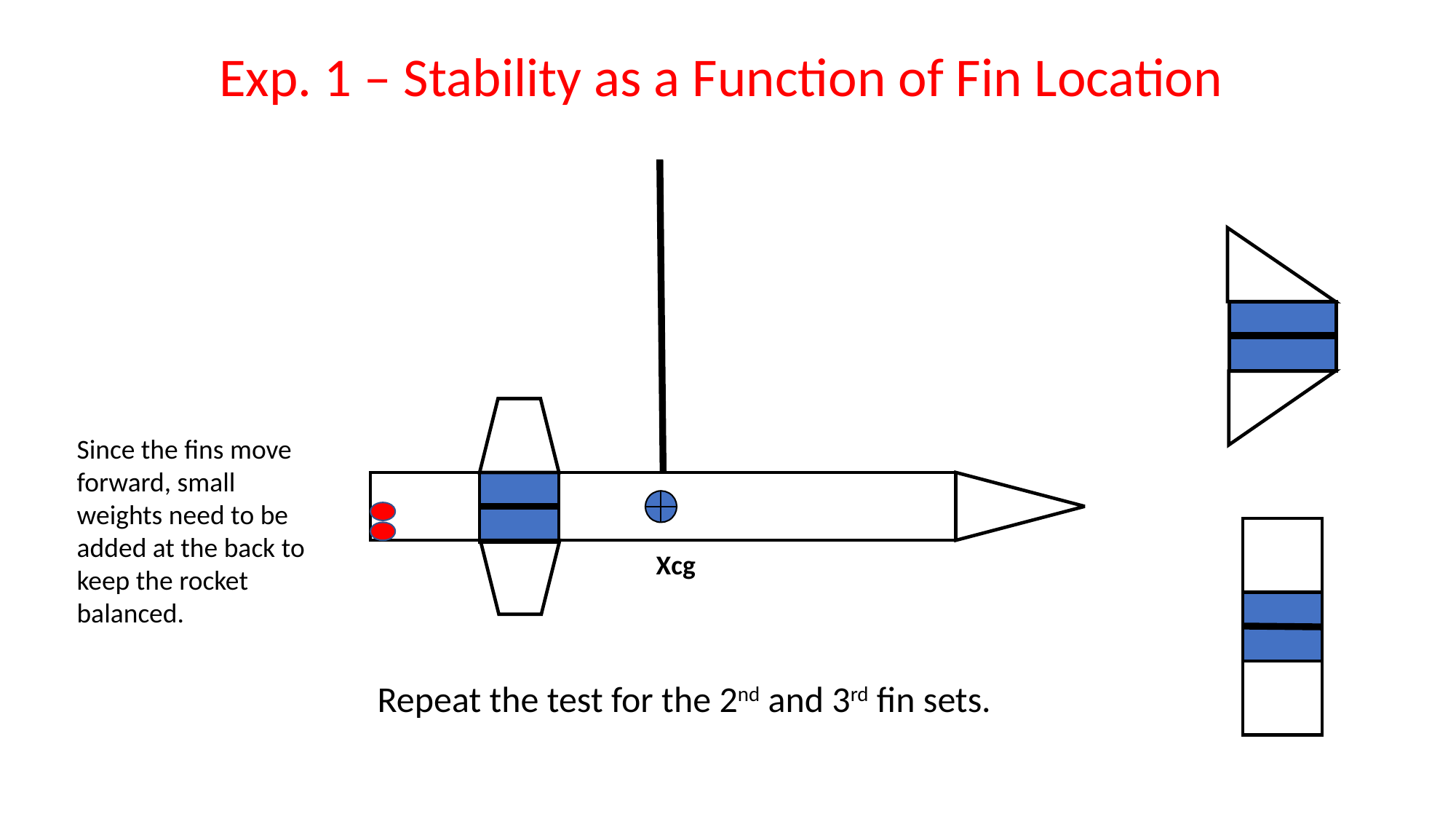

Exp. 1 – Stability as a Function of Fin Location

Xcg

Since the fins move forward, small weights need to be added at the back to keep the rocket balanced.

Repeat the test for the 2nd and 3rd fin sets.